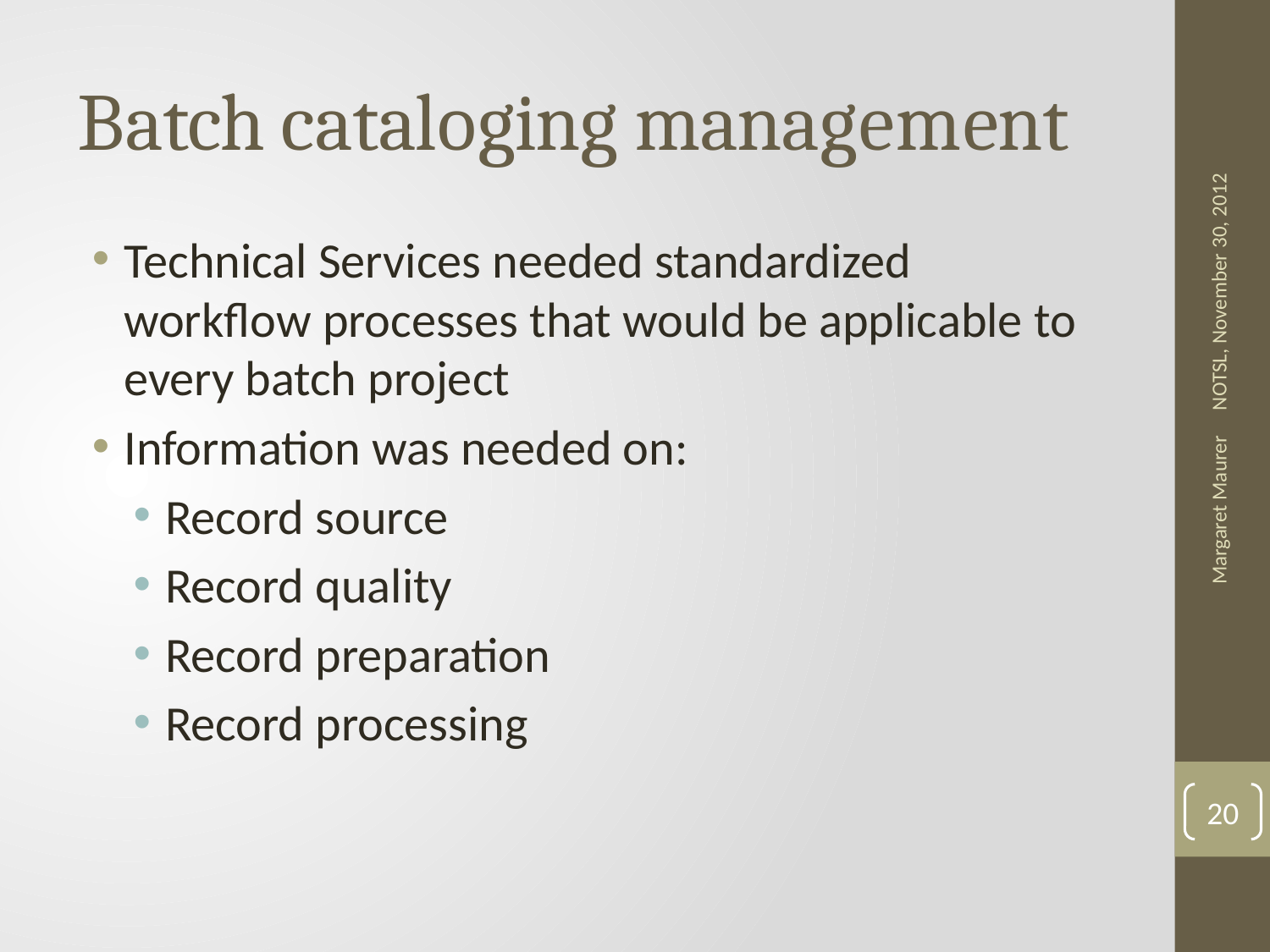

# Batch cataloging management
Technical Services needed standardized workflow processes that would be applicable to every batch project
Information was needed on:
Record source
Record quality
Record preparation
Record processing
NOTSL, November 30, 2012
Margaret Maurer
20